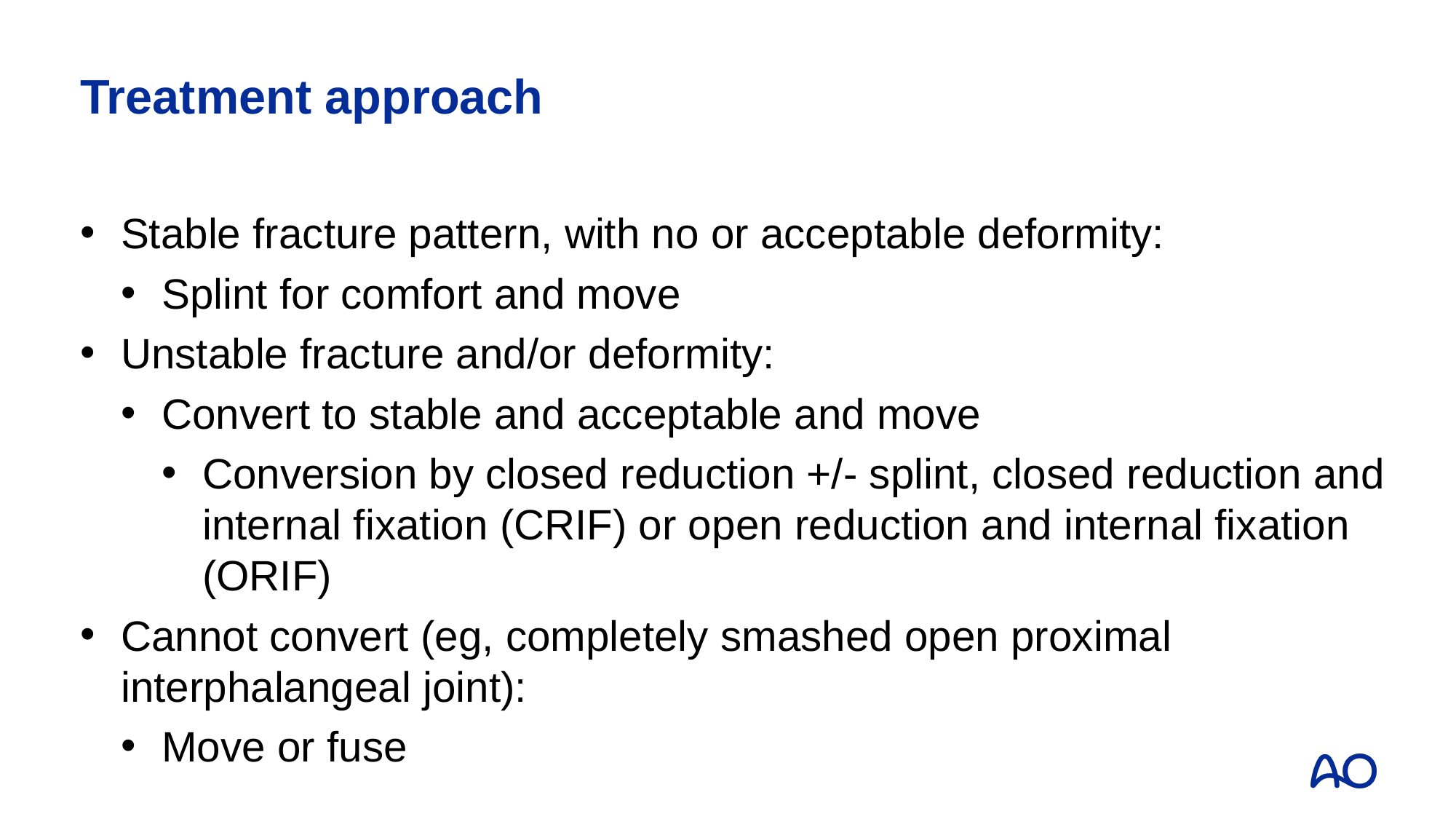

# Treatment approach
Stable fracture pattern, with no or acceptable deformity:
Splint for comfort and move
Unstable fracture and/or deformity:
Convert to stable and acceptable and move
Conversion by closed reduction +/- splint, closed reduction and internal fixation (CRIF) or open reduction and internal fixation (ORIF)
Cannot convert (eg, completely smashed open proximal interphalangeal joint):
Move or fuse